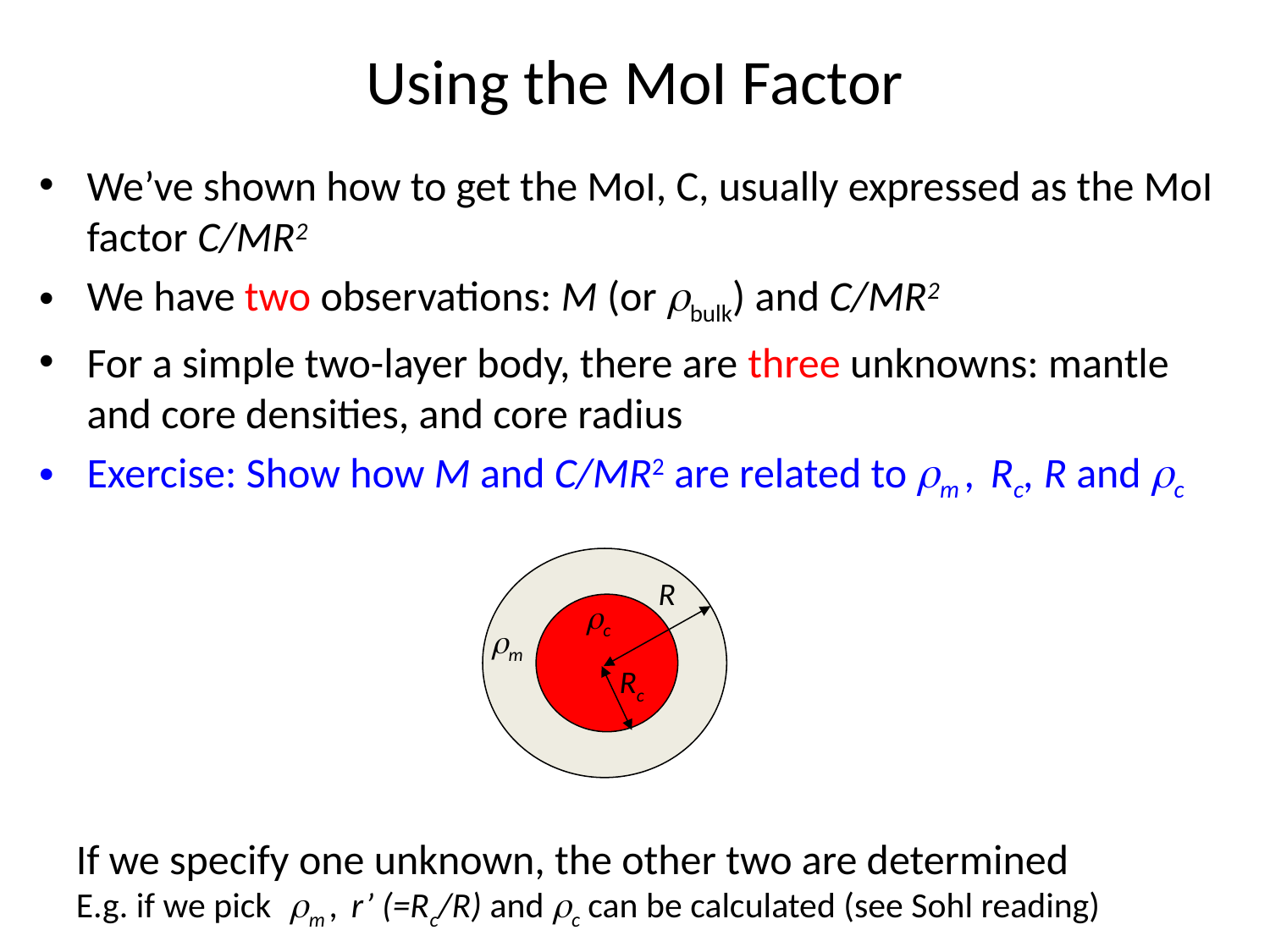

# Using the MoI Factor
We’ve shown how to get the MoI, C, usually expressed as the MoI factor C/MR2
We have two observations: M (or ρbulk) and C/MR2
For a simple two-layer body, there are three unknowns: mantle and core densities, and core radius
Exercise: Show how M and C/MR2 are related to ρm ,  Rc, R and ρc

R
ρc

ρm
Rc

If we specify one unknown, the other two are determined
E.g. if we pick ρm ,  r’ (=Rc/R) and ρc can be calculated (see Sohl reading)